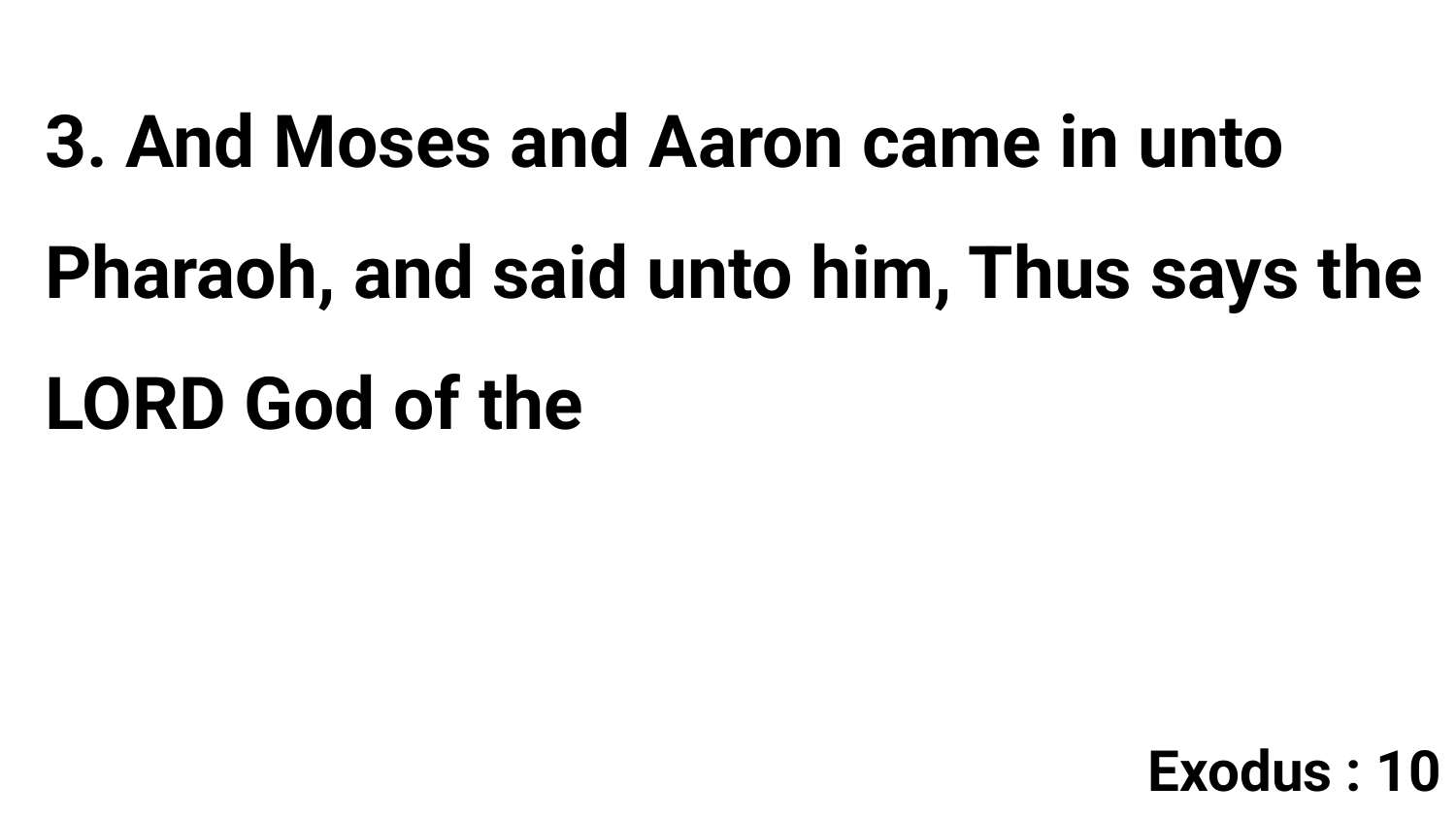

3. And Moses and Aaron came in unto Pharaoh, and said unto him, Thus says the LORD God of the
Exodus : 10